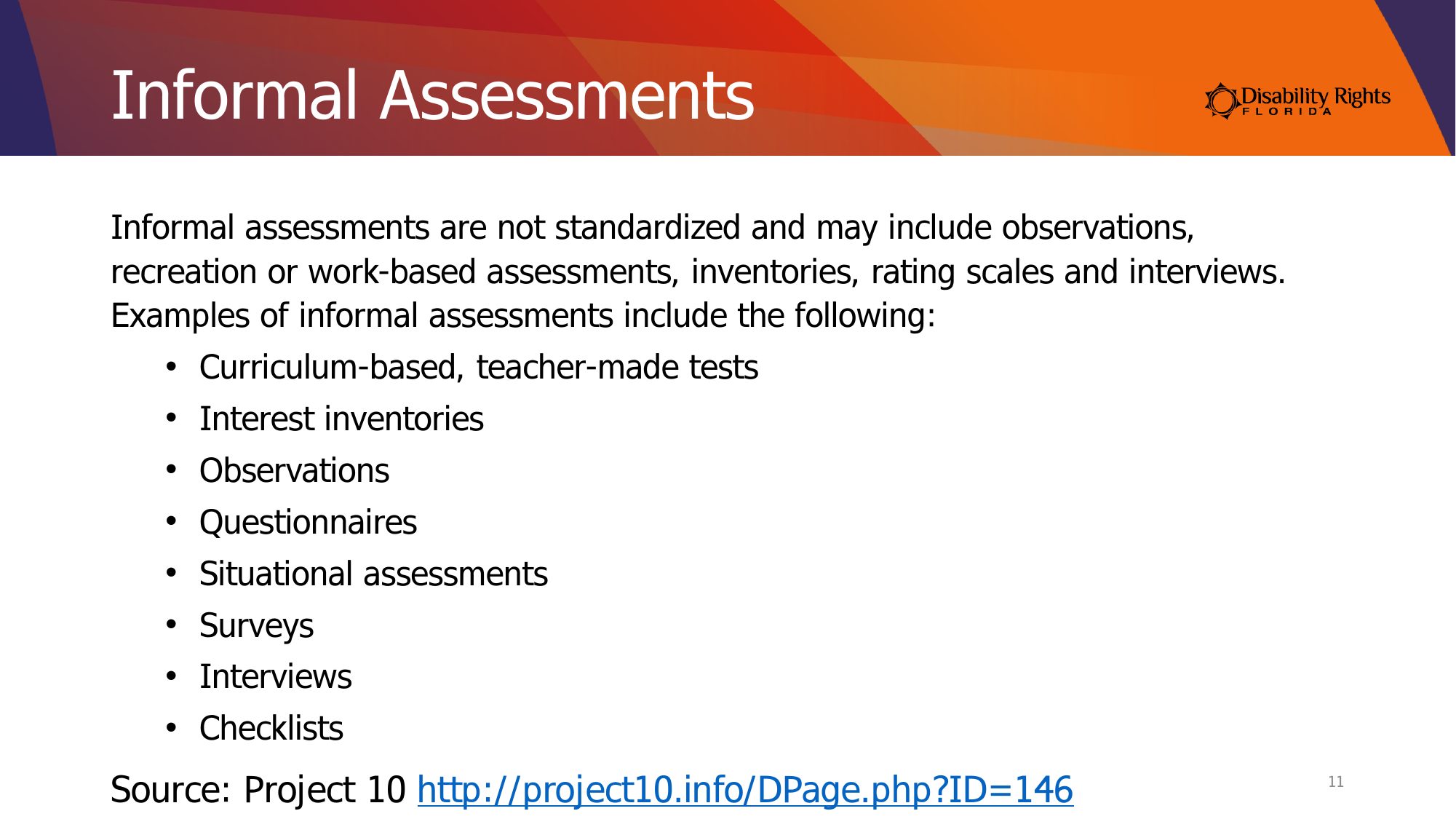

# Informal Assessments
Informal assessments are not standardized and may include observations, recreation or work-based assessments, inventories, rating scales and interviews. Examples of informal assessments include the following:
Curriculum-based, teacher-made tests
Interest inventories
Observations
Questionnaires
Situational assessments
Surveys
Interviews
Checklists
Source: Project 10 http://project10.info/DPage.php?ID=146

11